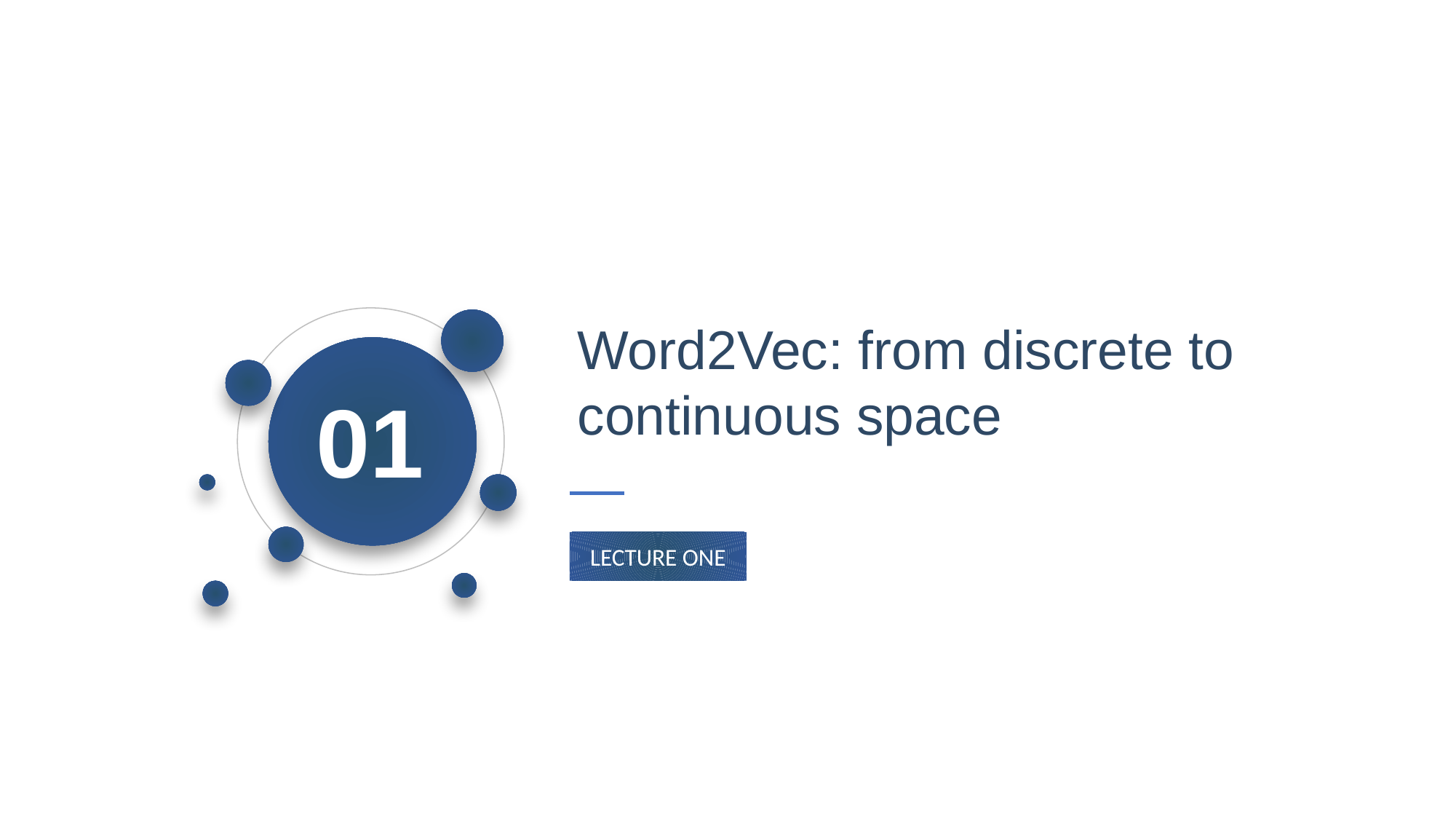

Word2Vec: from discrete to
continuous space

01

LECTURE ONE